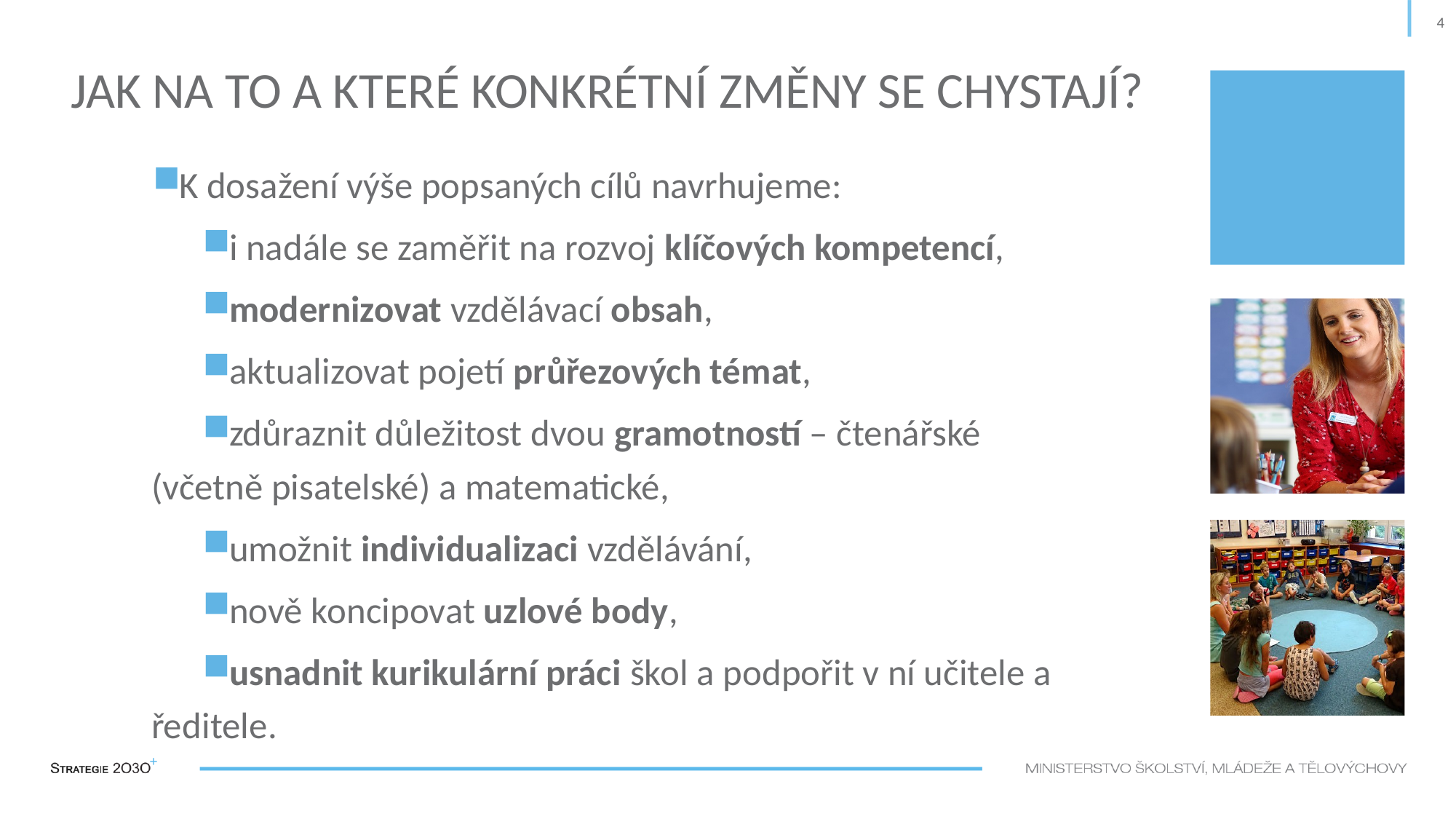

4
Jak na to a které konkrétní změny se chystají?
K dosažení výše popsaných cílů navrhujeme:
i nadále se zaměřit na rozvoj klíčových kompetencí,
modernizovat vzdělávací obsah,
aktualizovat pojetí průřezových témat,
zdůraznit důležitost dvou gramotností – čtenářské 	    (včetně pisatelské) a matematické,
umožnit individualizaci vzdělávání,
nově koncipovat uzlové body,
usnadnit kurikulární práci škol a podpořit v ní učitele a 	    ředitele.